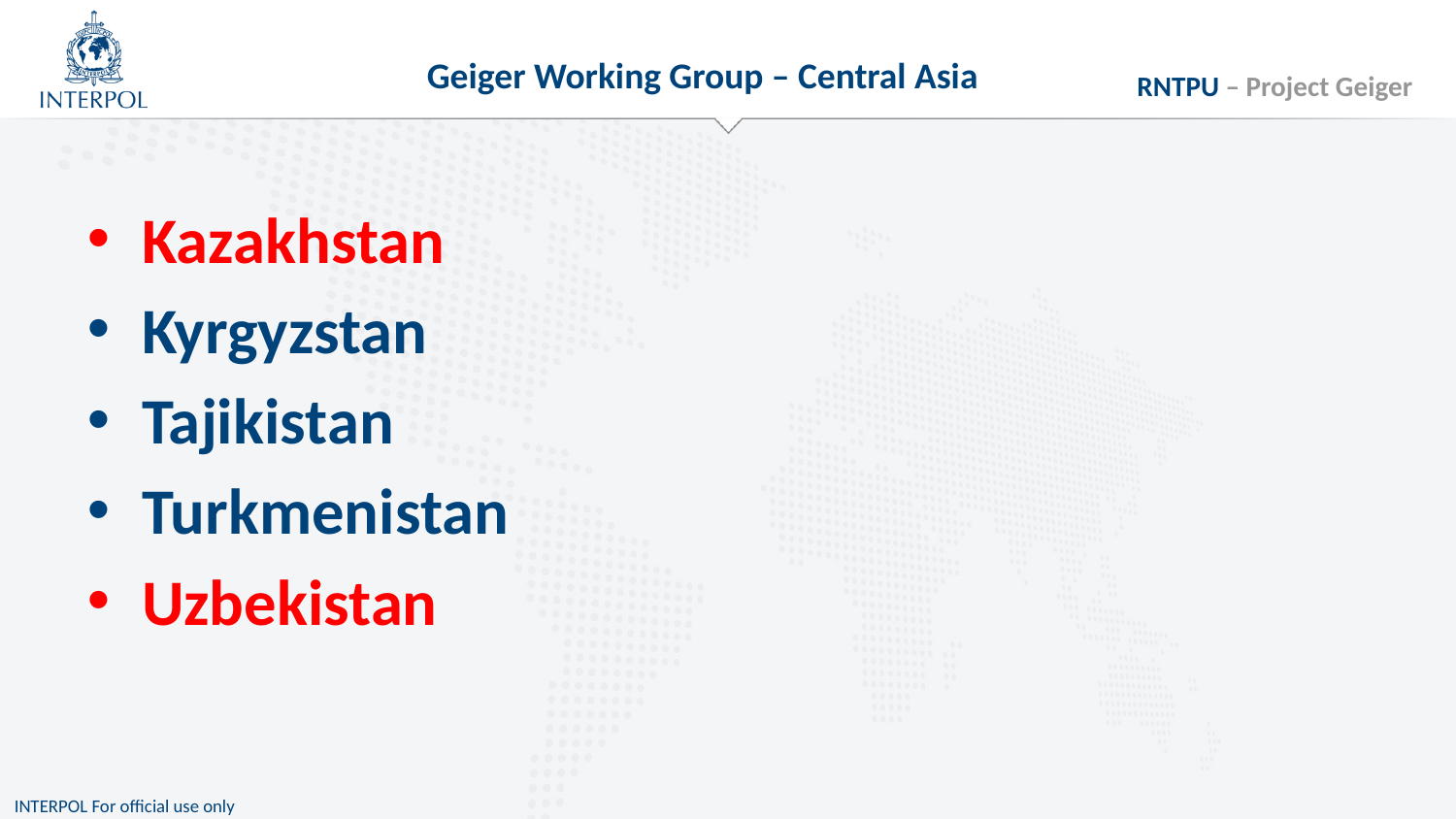

Geiger Working Group – Central Asia
Kazakhstan
Kyrgyzstan
Tajikistan
Turkmenistan
Uzbekistan